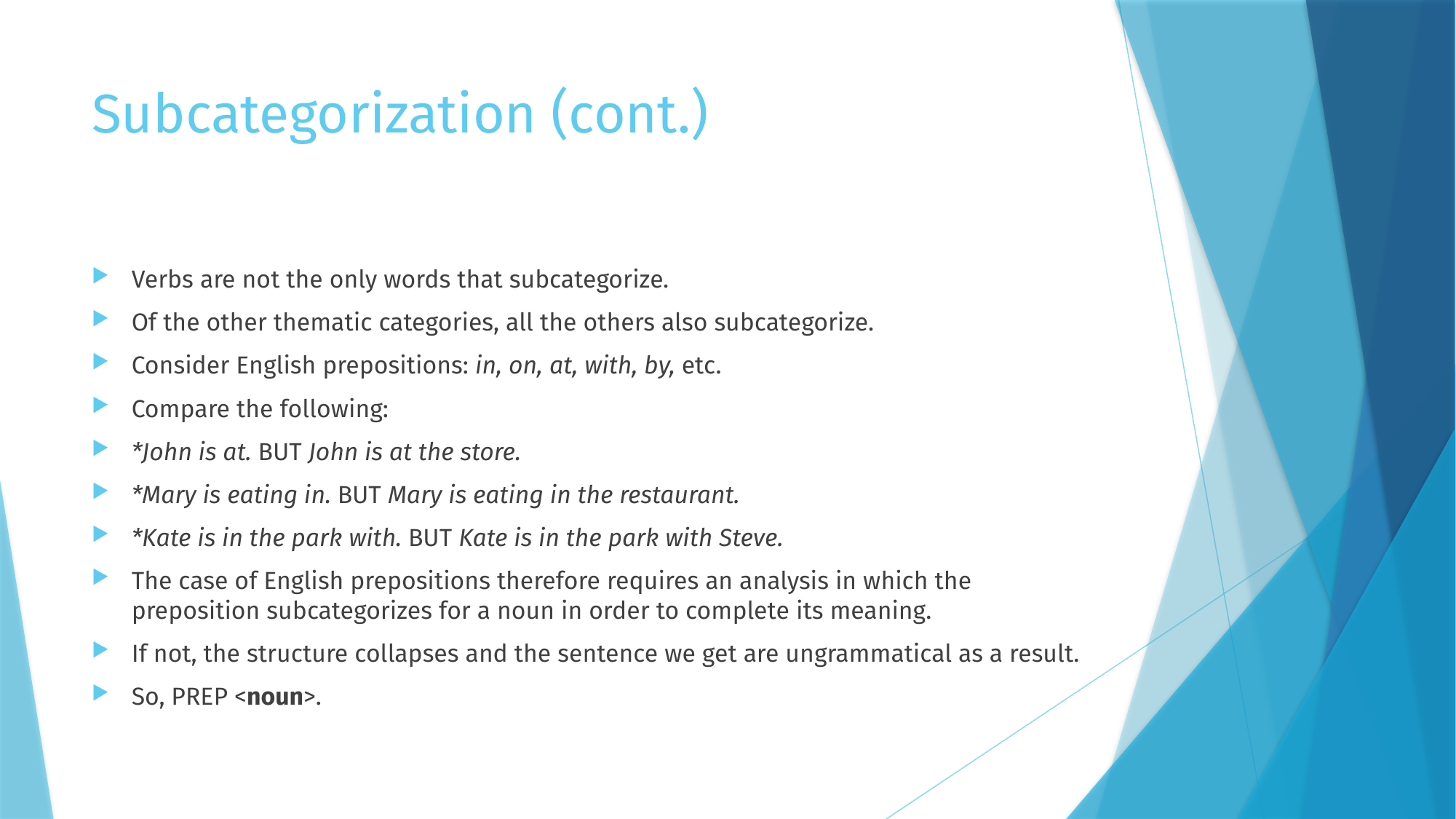

# Subcategorization (cont.)
Verbs are not the only words that subcategorize.
Of the other thematic categories, all the others also subcategorize.
Consider English prepositions: in, on, at, with, by, etc.
Compare the following:
*John is at. BUT John is at the store.
*Mary is eating in. BUT Mary is eating in the restaurant.
*Kate is in the park with. BUT Kate is in the park with Steve.
The case of English prepositions therefore requires an analysis in which the preposition subcategorizes for a noun in order to complete its meaning.
If not, the structure collapses and the sentence we get are ungrammatical as a result.
So, PREP <noun>.